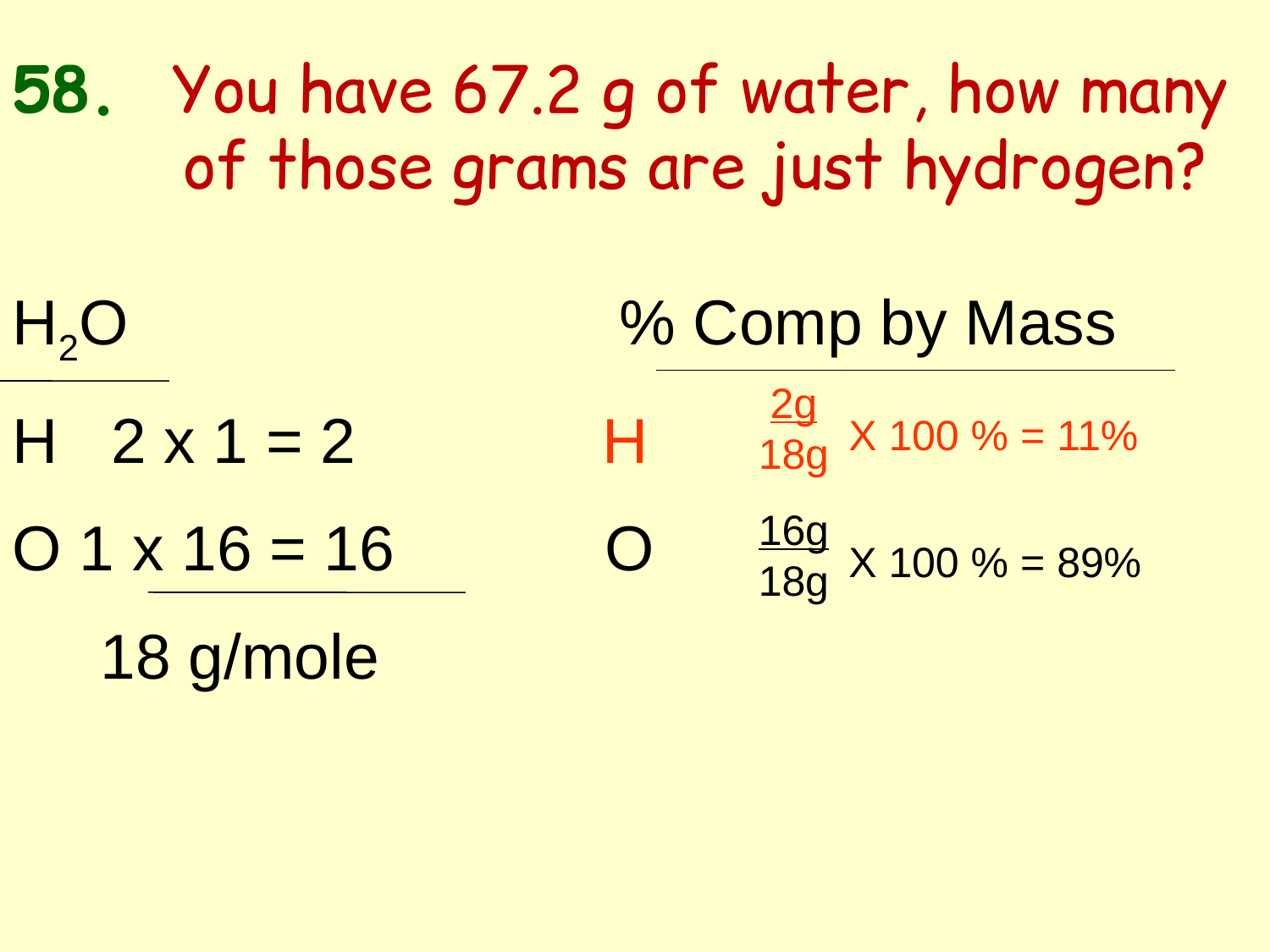

58.  You have 67.2 g of water, how many
         of those grams are just hydrogen?
H2O                            % Comp by Mass
H   2 x 1 = 2              H
O 1 x 16 = 16            O
     18 g/mole
2g
18g

X 100 % = 11%
16g
18g
X 100 % = 89%